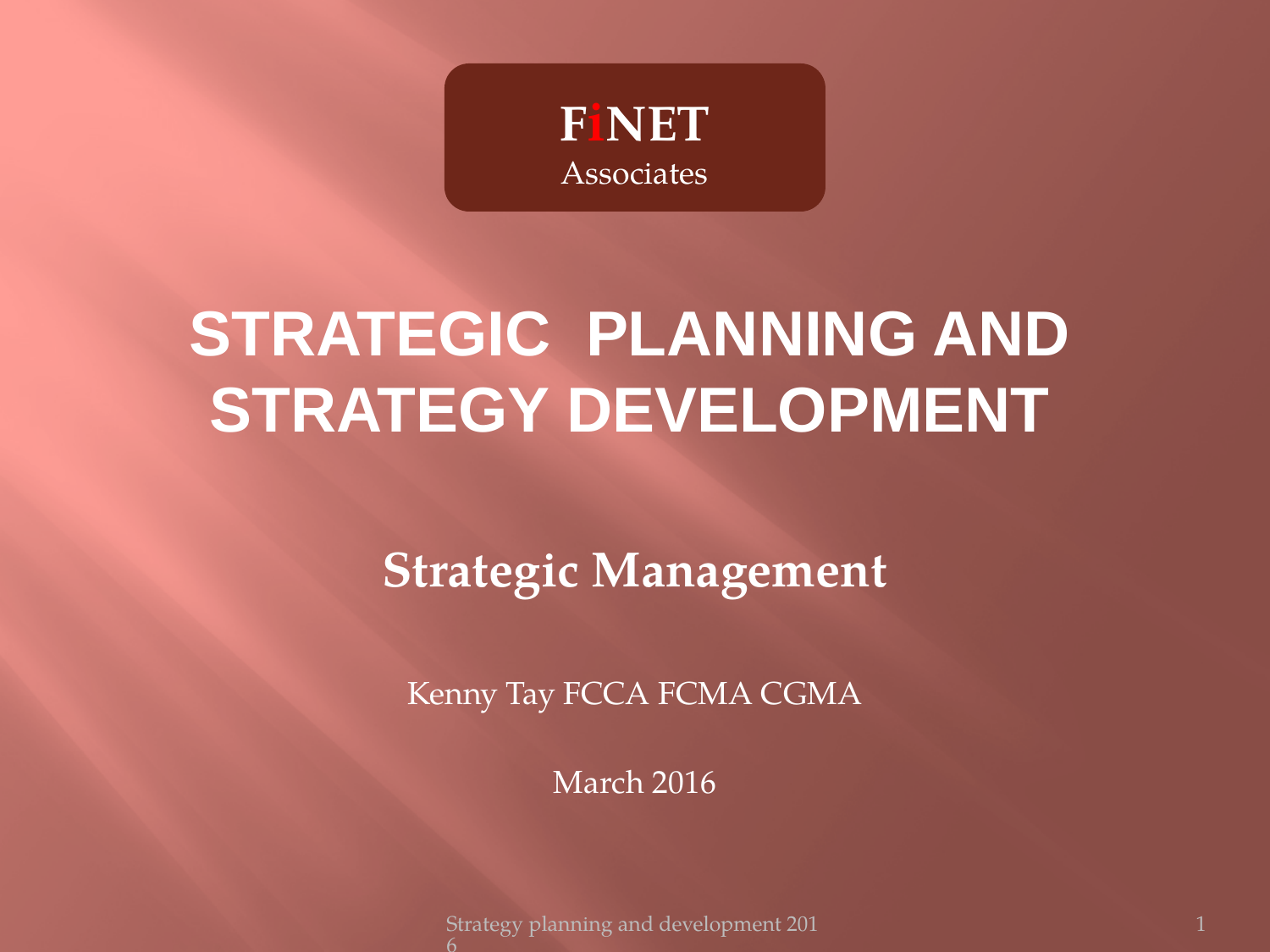

FiNET
Associates
# Strategic  planning and strategy development

Strategic Management

Kenny Tay FCCA FCMA CGMA

March 2016
Strategy planning and development 2016
1